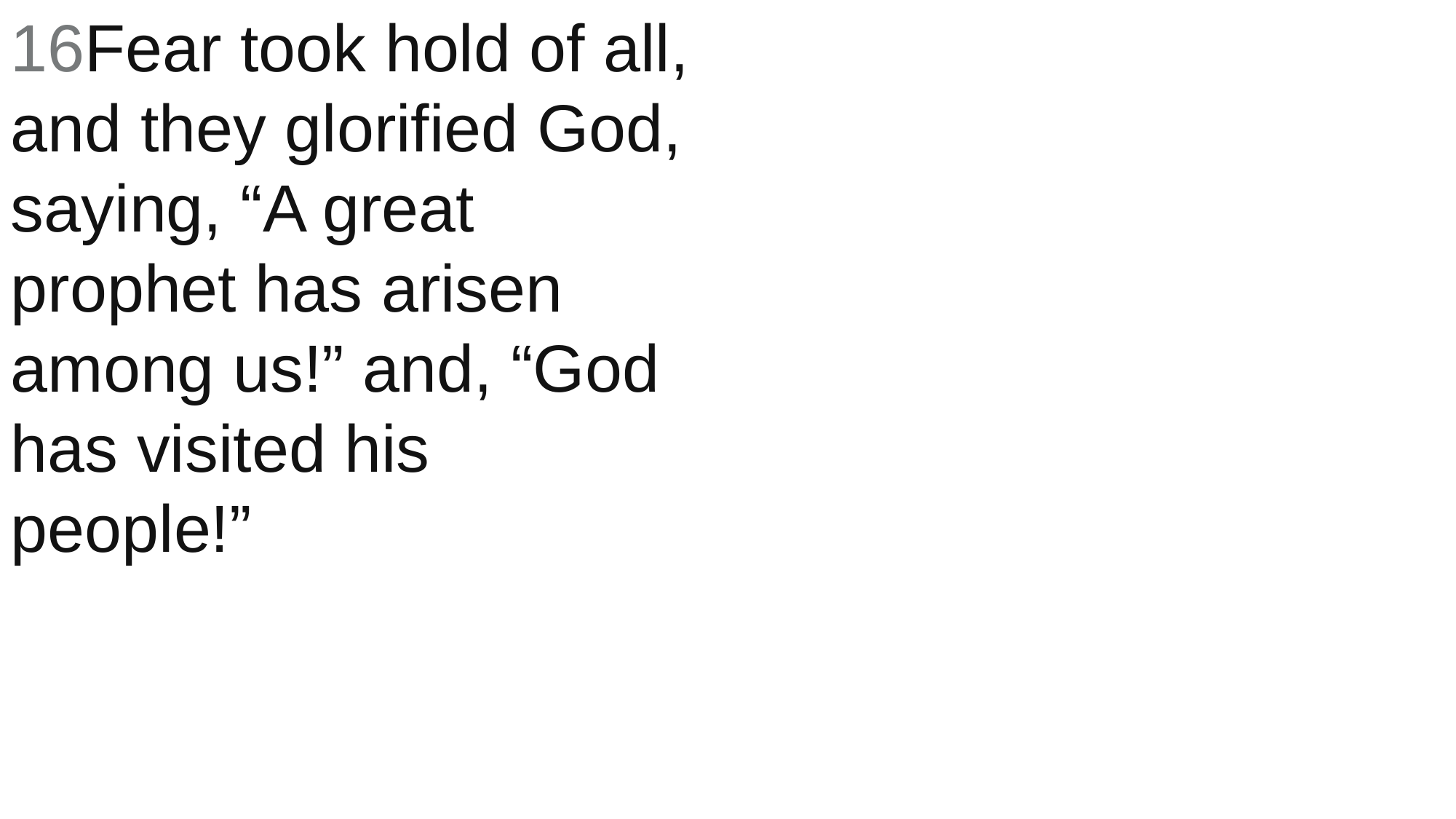

16Fear took hold of all, and they glorified God, saying, “A great prophet has arisen among us!” and, “God has visited his people!”